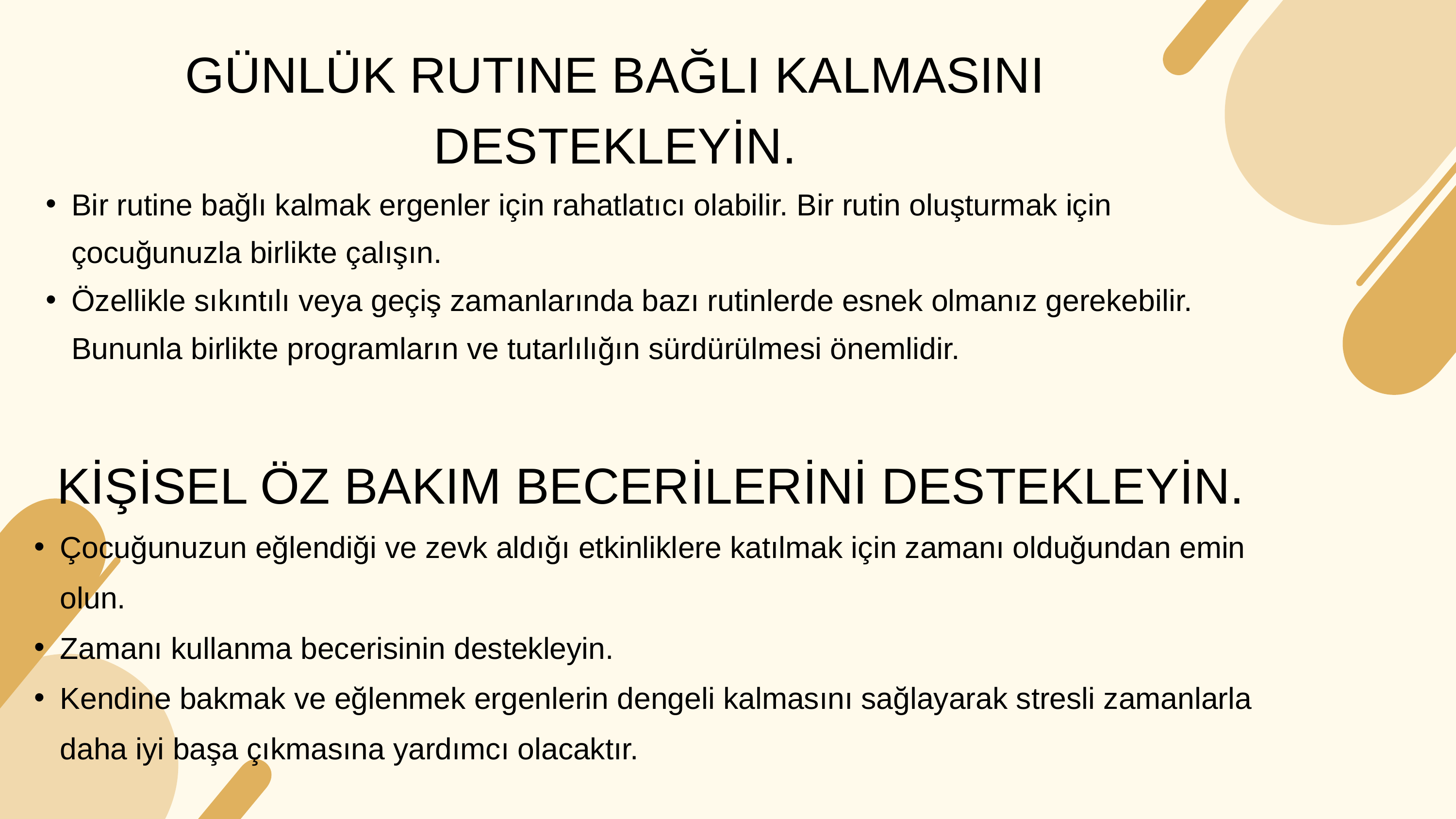

GÜNLÜK RUTINE BAĞLI KALMASINI DESTEKLEYİN.
Bir rutine bağlı kalmak ergenler için rahatlatıcı olabilir. Bir rutin oluşturmak için çocuğunuzla birlikte çalışın.
Özellikle sıkıntılı veya geçiş zamanlarında bazı rutinlerde esnek olmanız gerekebilir. Bununla birlikte programların ve tutarlılığın sürdürülmesi önemlidir.

KİŞİSEL ÖZ BAKIM BECERİLERİNİ DESTEKLEYİN.
Çocuğunuzun eğlendiği ve zevk aldığı etkinliklere katılmak için zamanı olduğundan emin olun.
Zamanı kullanma becerisinin destekleyin.
Kendine bakmak ve eğlenmek ergenlerin dengeli kalmasını sağlayarak stresli zamanlarla daha iyi başa çıkmasına yardımcı olacaktır.